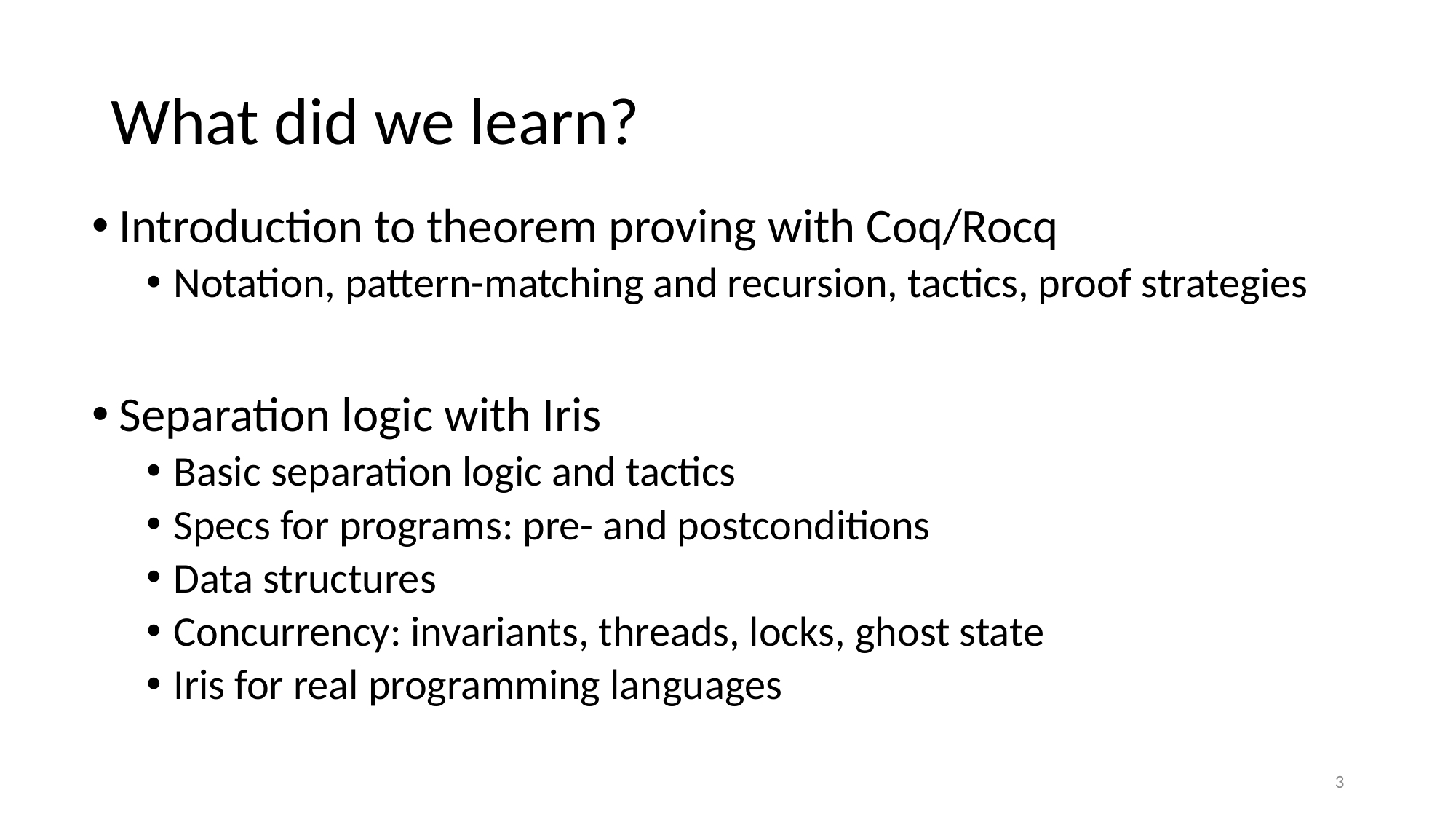

# What did we learn?
Introduction to theorem proving with Coq/Rocq
Notation, pattern-matching and recursion, tactics, proof strategies

Separation logic with Iris
Basic separation logic and tactics
Specs for programs: pre- and postconditions
Data structures
Concurrency: invariants, threads, locks, ghost state
Iris for real programming languages
3